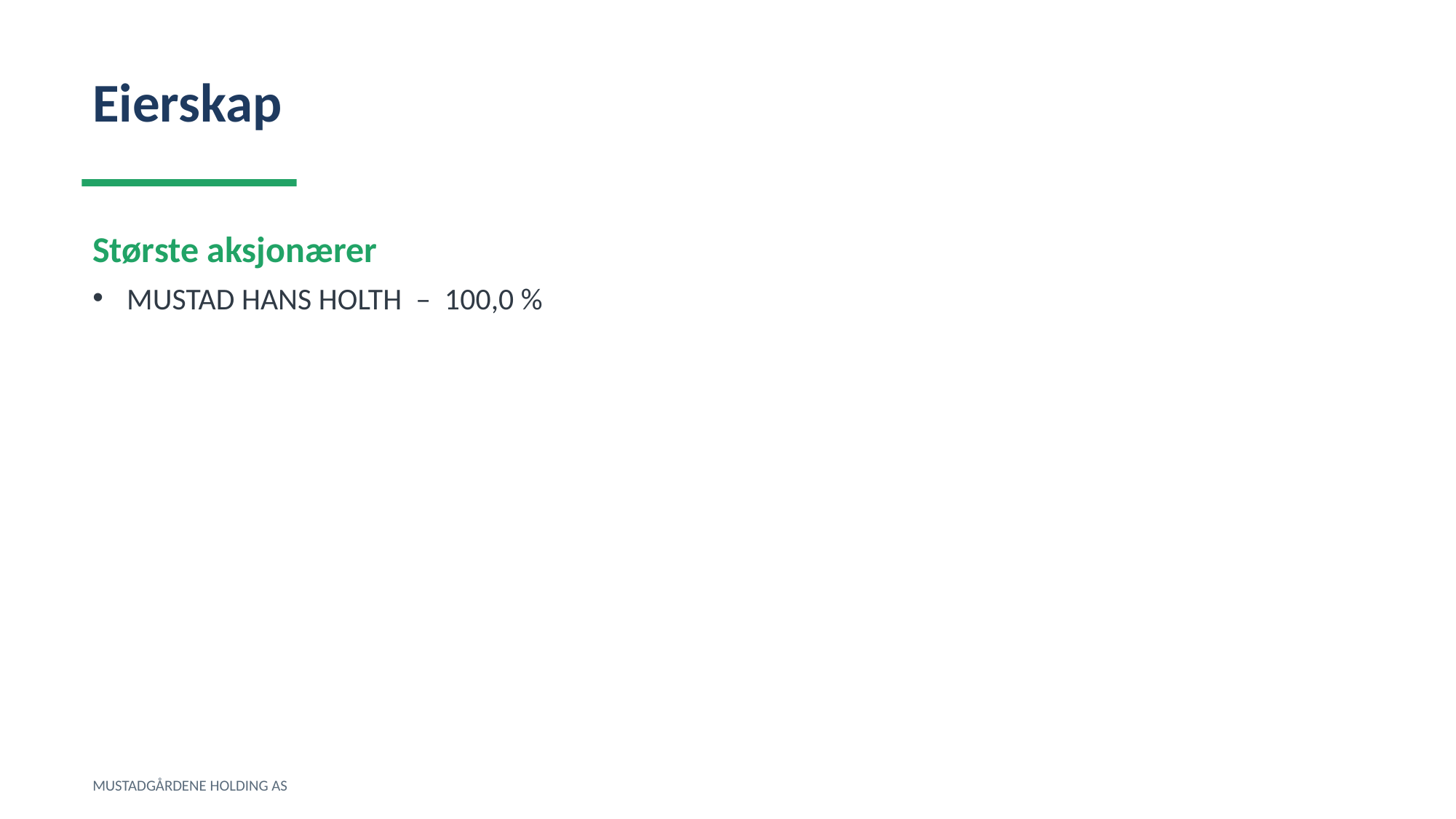

Eierskap

Største aksjonærer
MUSTAD HANS HOLTH  –  100,0 %
MUSTADGÅRDENE HOLDING AS